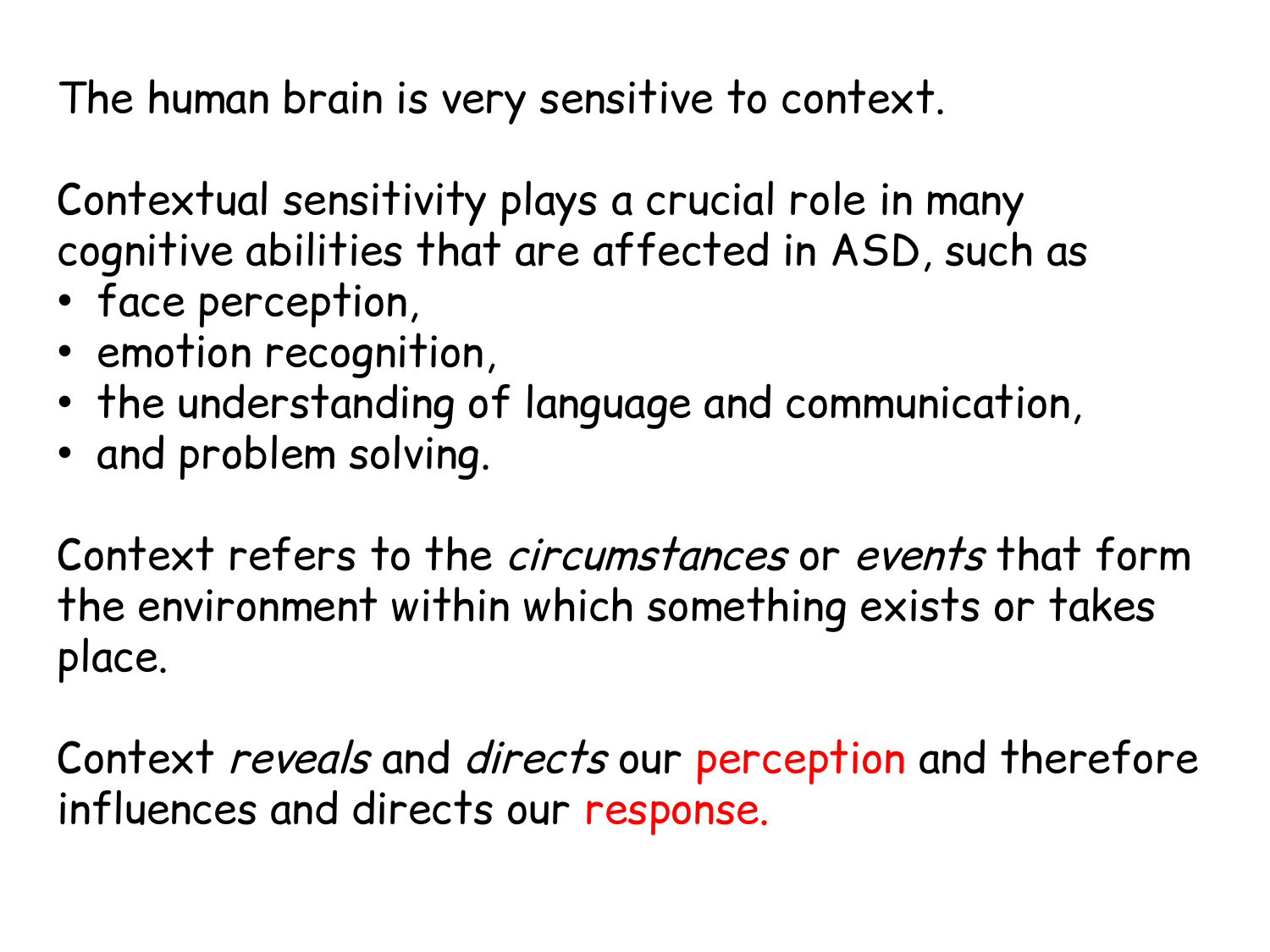

The human brain is very sensitive to context.

Contextual sensitivity plays a crucial role in many cognitive abilities that are affected in ASD, such as
face perception,
emotion recognition,
the understanding of language and communication,
and problem solving.

Context refers to the circumstances or events that form the environment within which something exists or takes place.

Context reveals and directs our perception and therefore influences and directs our response.